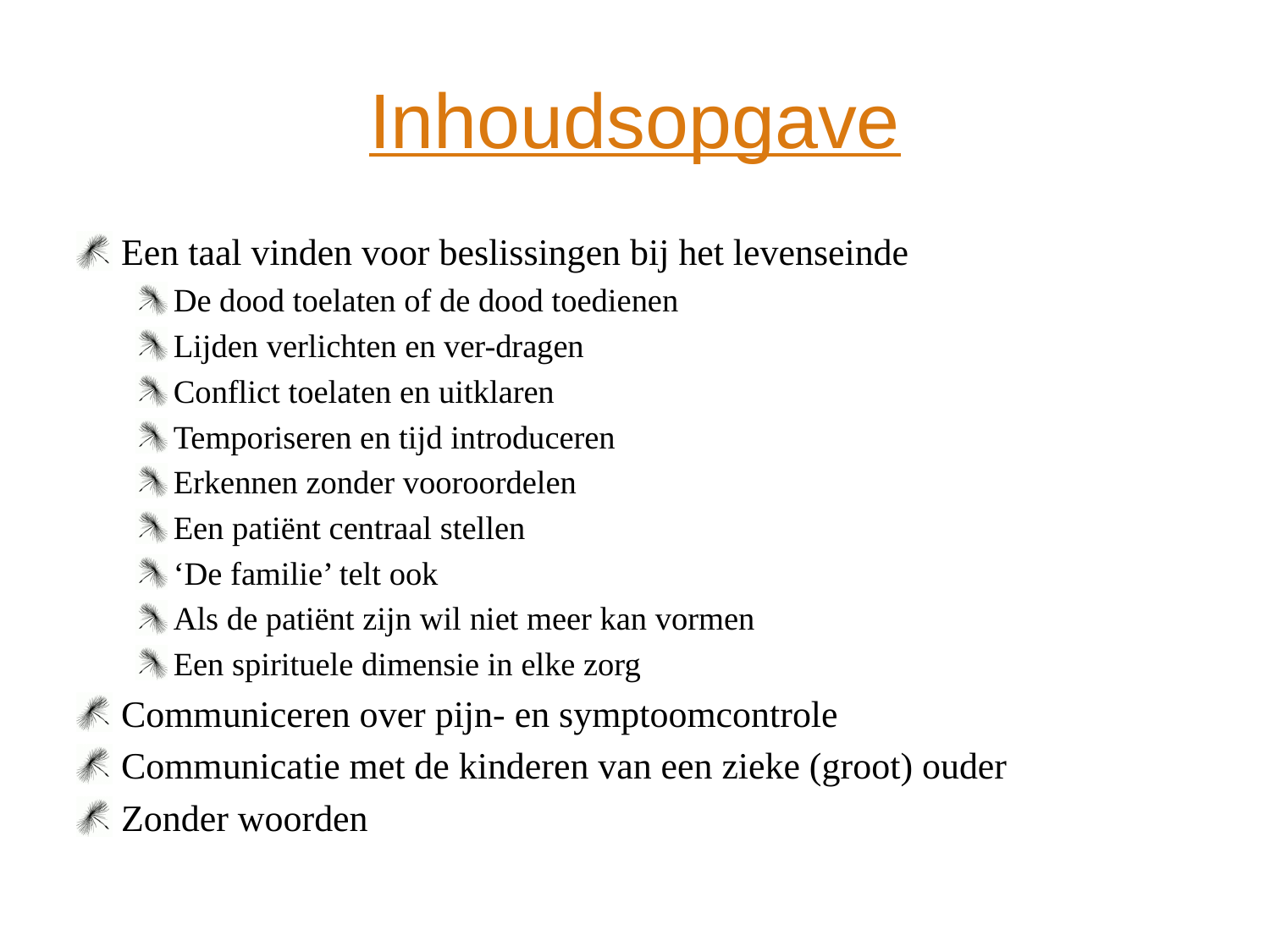

# Inhoudsopgave
Een taal vinden voor beslissingen bij het levenseinde
De dood toelaten of de dood toedienen
Lijden verlichten en ver-dragen
Conflict toelaten en uitklaren
Temporiseren en tijd introduceren
Erkennen zonder vooroordelen
Een patiënt centraal stellen
‘De familie’ telt ook
Als de patiënt zijn wil niet meer kan vormen
Een spirituele dimensie in elke zorg
Communiceren over pijn- en symptoomcontrole
Communicatie met de kinderen van een zieke (groot) ouder
Zonder woorden